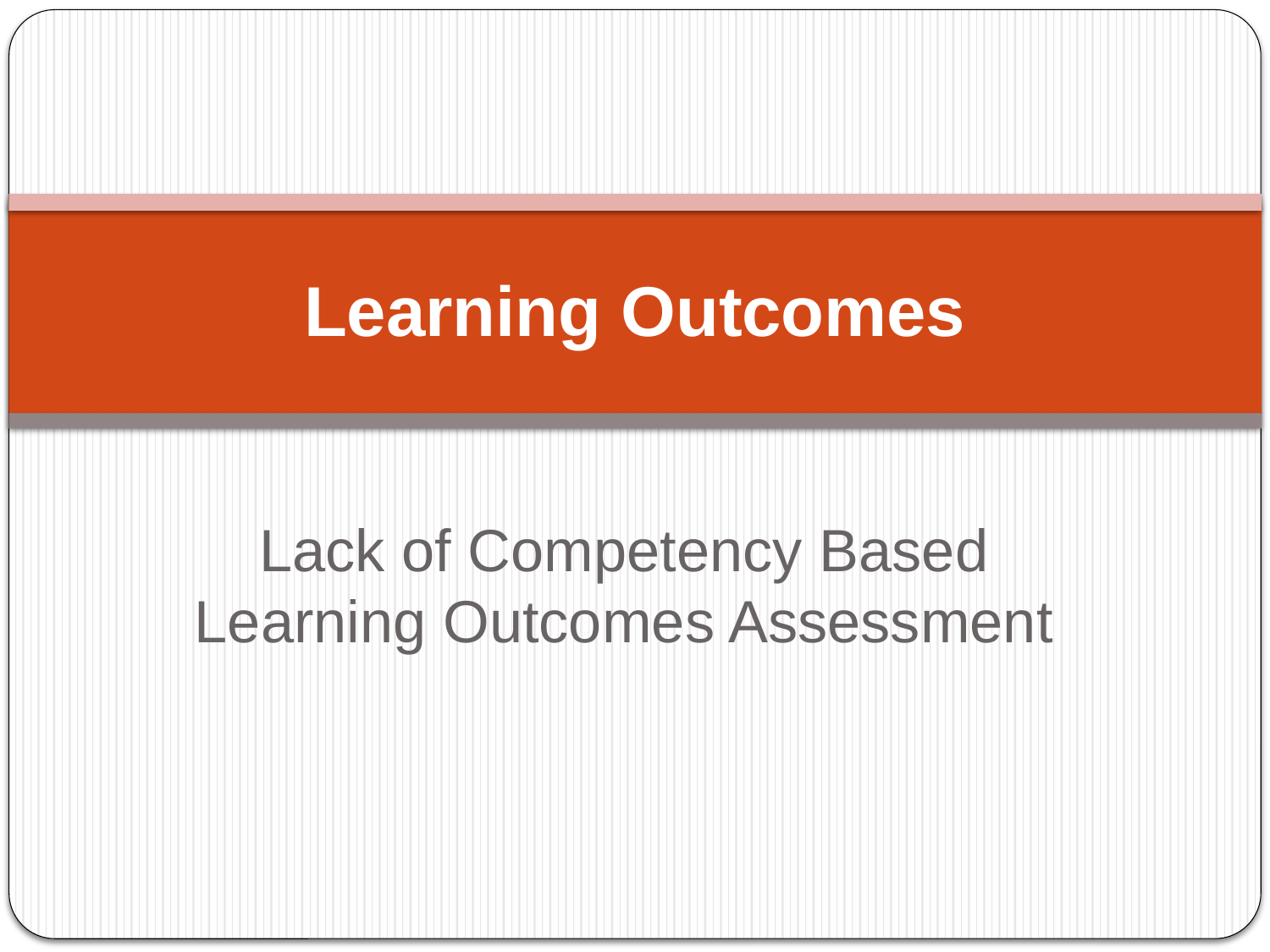

# Learning Outcomes

Lack of Competency Based Learning Outcomes Assessment